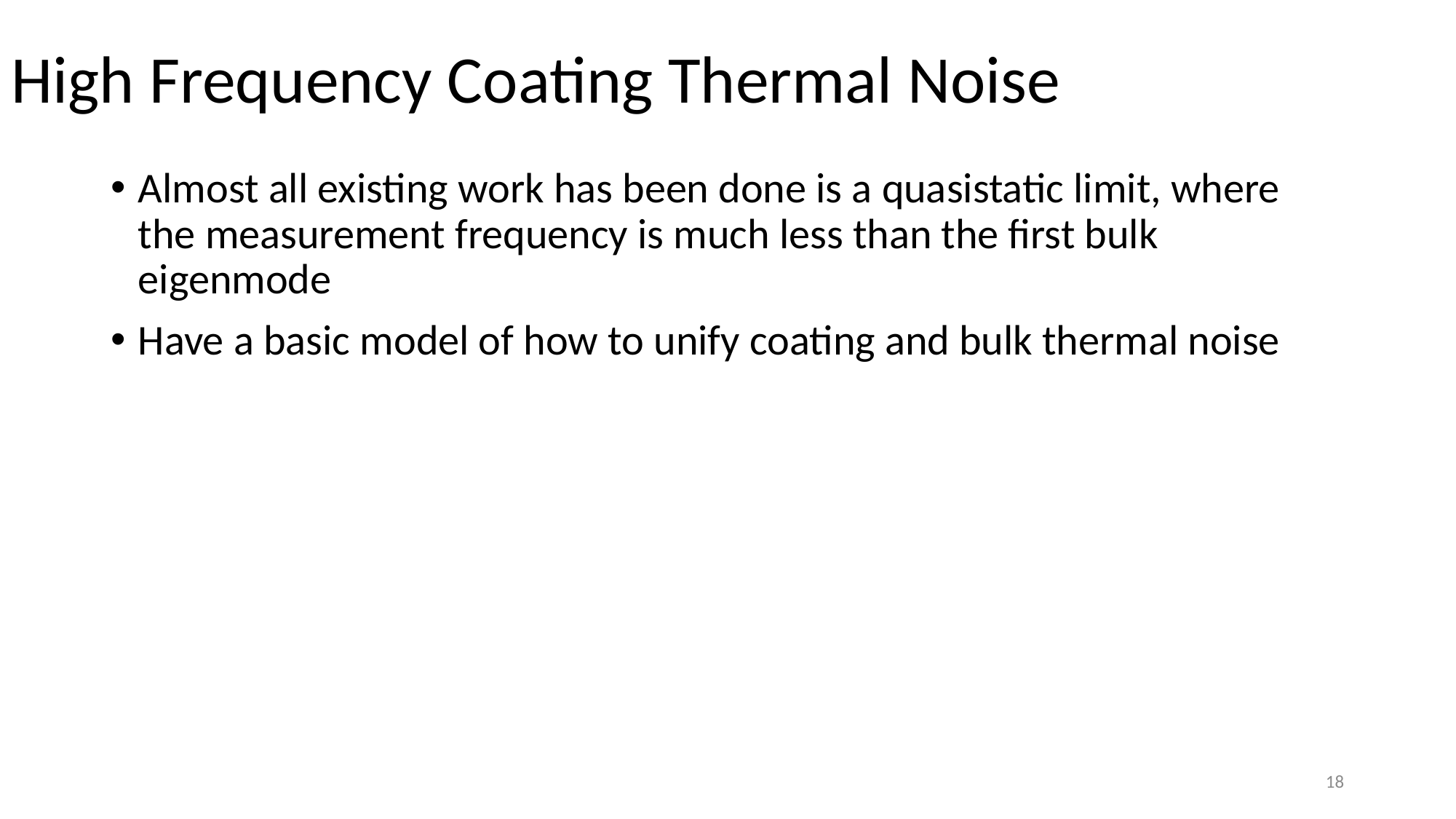

# High Frequency Coating Thermal Noise
Almost all existing work has been done is a quasistatic limit, where the measurement frequency is much less than the first bulk eigenmode
Have a basic model of how to unify coating and bulk thermal noise

18